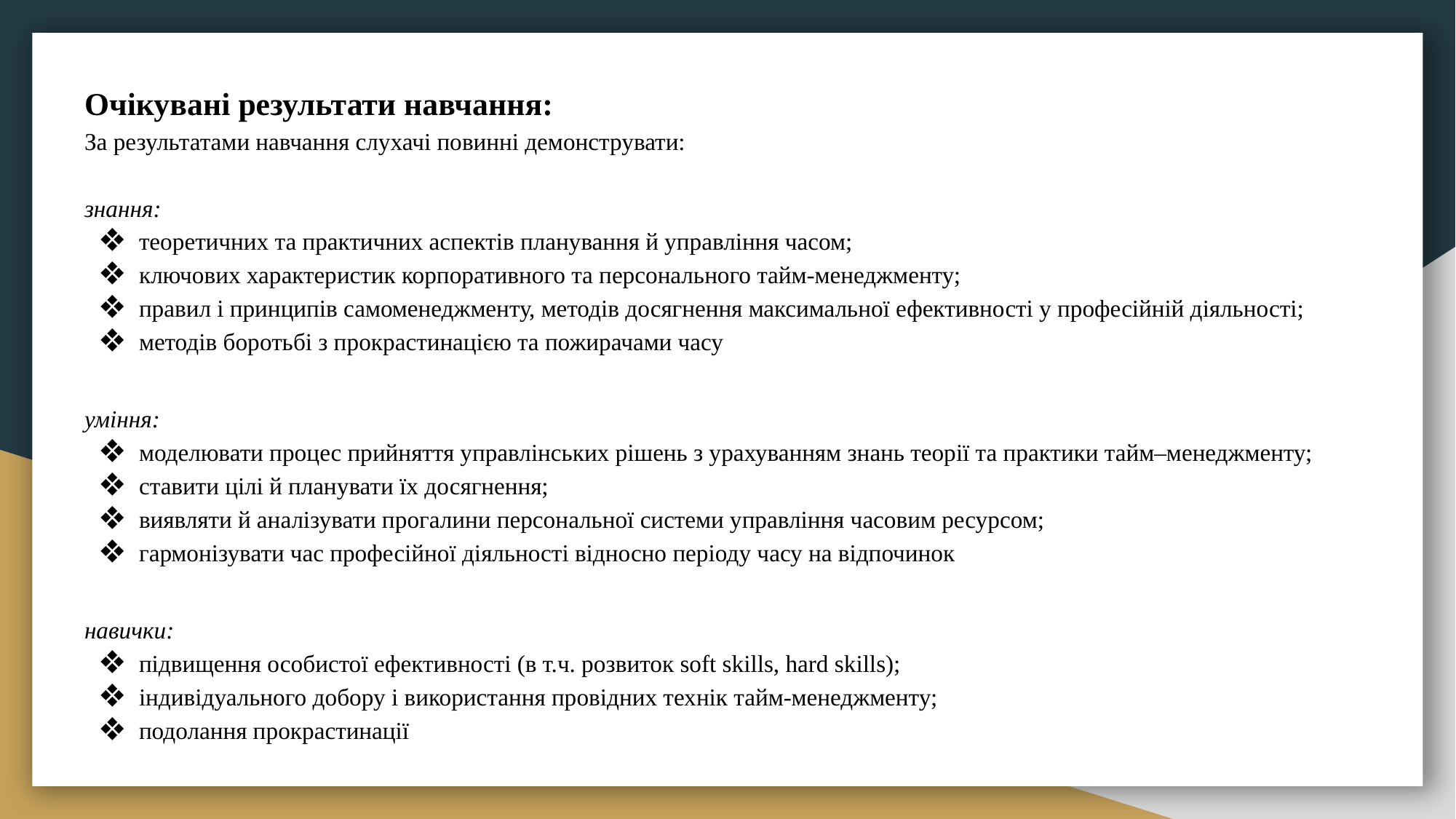

Очікувані результати навчання:
За результатами навчання слухачі повинні демонструвати:

знання:
теоретичних та практичних аспектів планування й управління часом;
ключових характеристик корпоративного та персонального тайм-менеджменту;
правил і принципів самоменеджменту, методів досягнення максимальної ефективності у професійній діяльності;
методів боротьбі з прокрастинацією та пожирачами часу

уміння:
моделювати процес прийняття управлінських рішень з урахуванням знань теорії та практики тайм–менеджменту;
ставити цілі й планувати їх досягнення;
виявляти й аналізувати прогалини персональної системи управління часовим ресурсом;
гармонізувати час професійної діяльності відносно періоду часу на відпочинок

навички:
підвищення особистої ефективності (в т.ч. розвиток soft skills, hard skills);
індивідуального добору і використання провідних технік тайм-менеджменту;
подолання прокрастинації